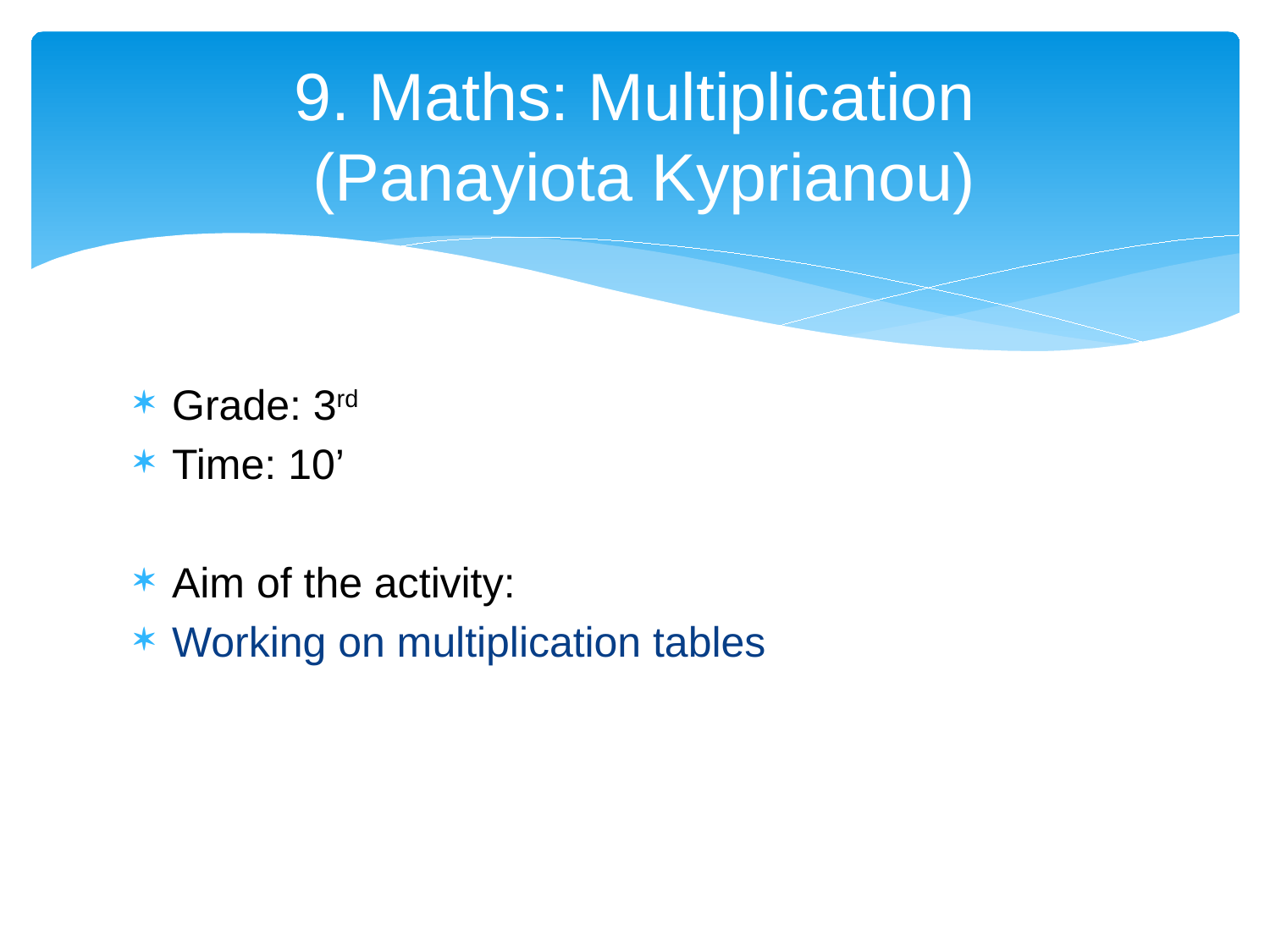

# 9. Maths: Multiplication (Panayiota Kyprianou)
Grade: 3rd
Time: 10’

Aim of the activity:
Working on multiplication tables